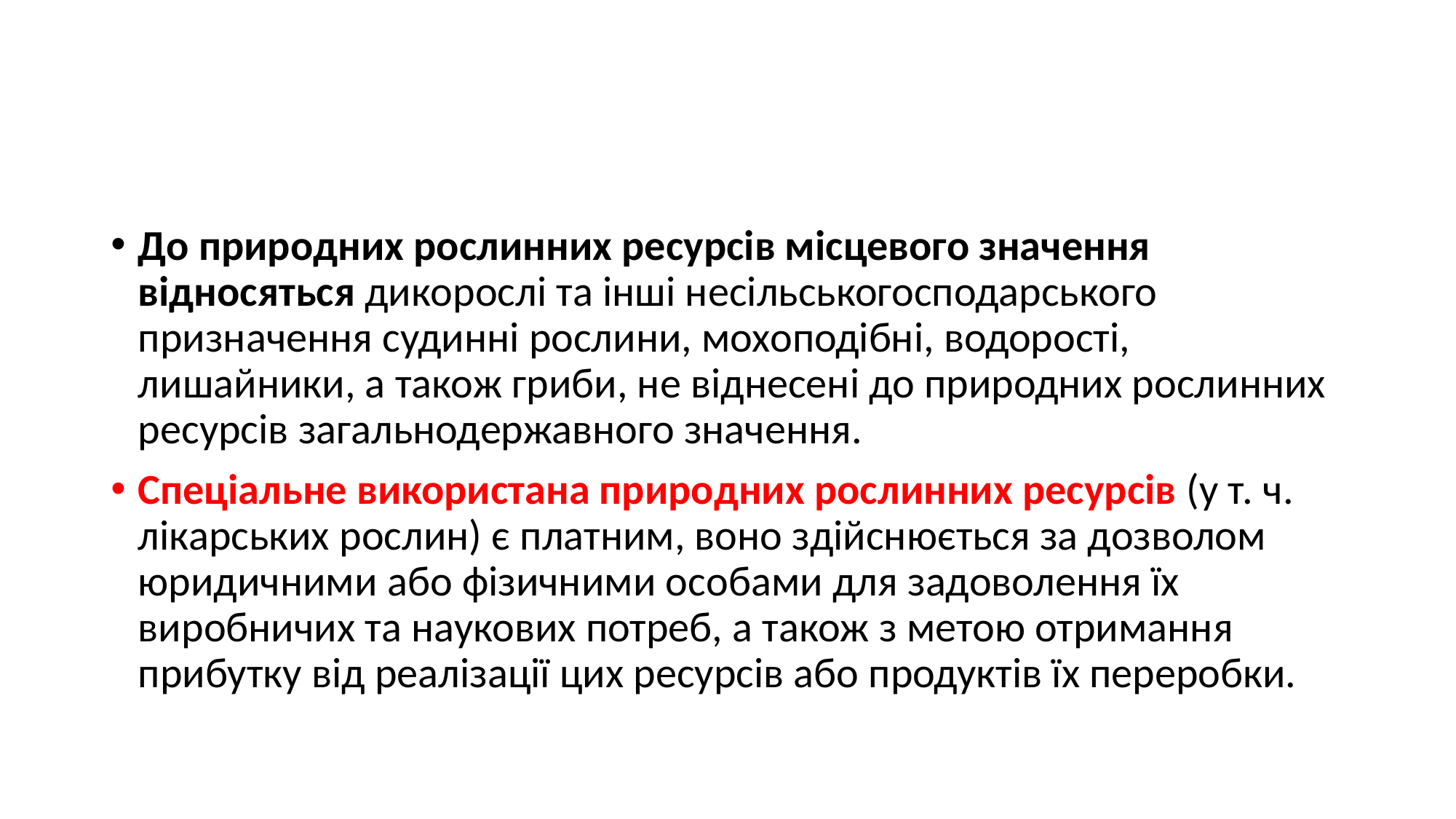

#
До природних рослинних ресурсів місцевого значення відносяться дикорослі та інші несільськогосподарського призначення судинні рослини, мохоподібні, водорості, лишайники, а також гриби, не віднесені до природних рослинних ресурсів загальнодержавного значення.
Спеціальне використана природних рослинних ресурсів (у т. ч. лікарських рослин) є платним, воно здійснюється за дозволом юридичними або фізичними особами для задоволення їх виробничих та наукових потреб, а також з метою отримання прибутку від реалізації цих ресурсів або продуктів їх переробки.